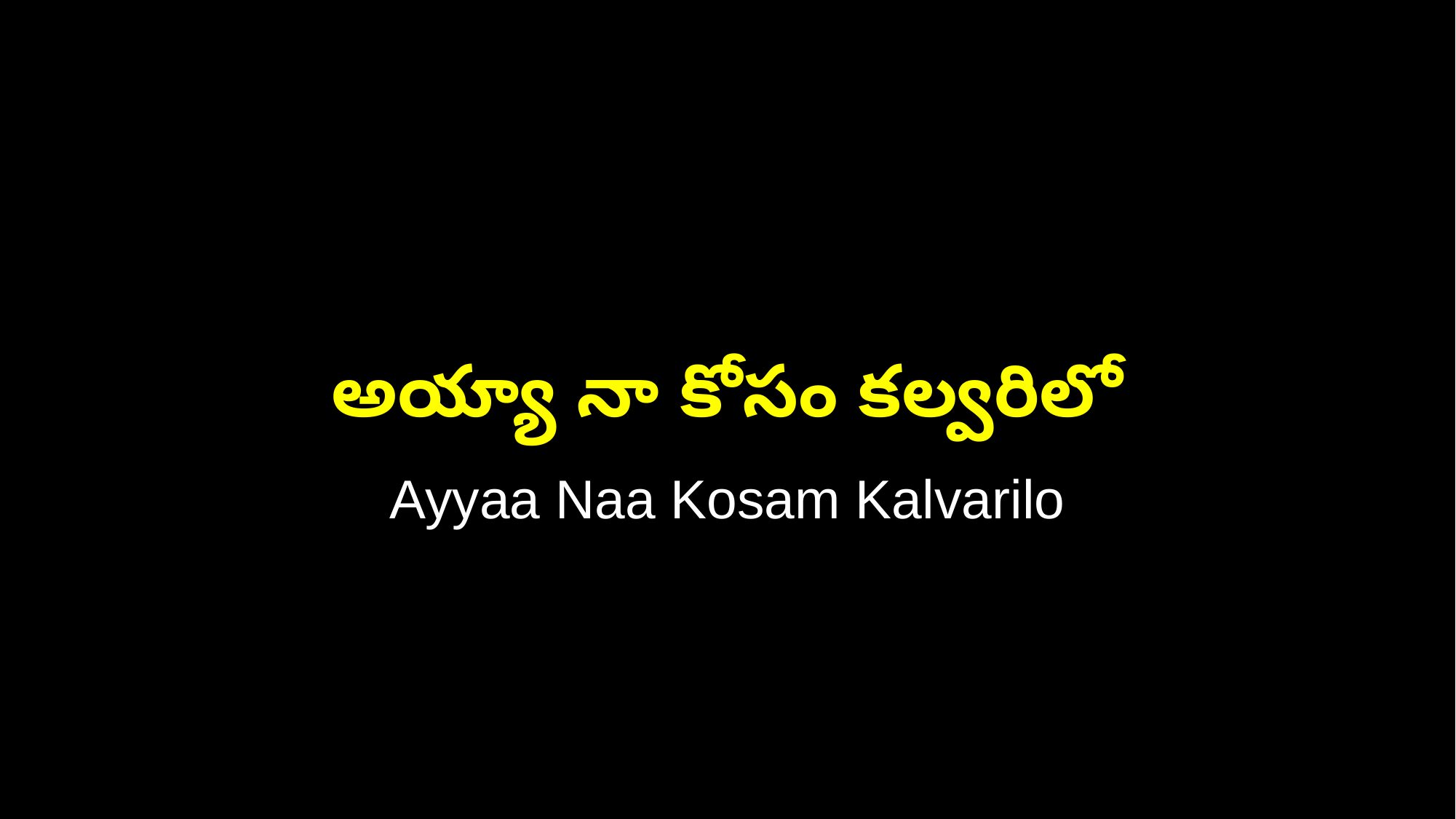

అయ్యా నా కోసం కల్వరిలో
Ayyaa Naa Kosam Kalvarilo